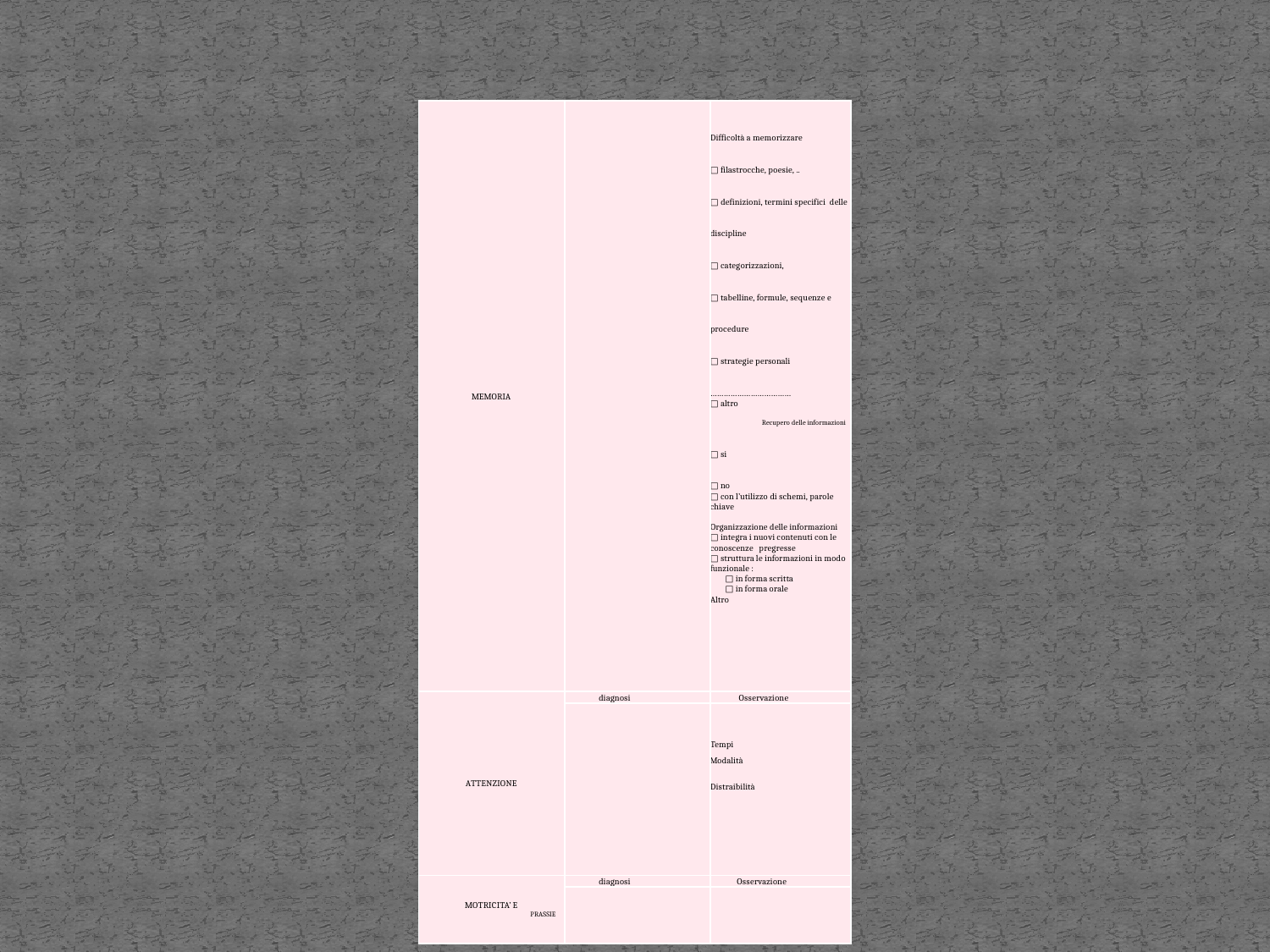

| MEMORIA |  | Difficoltà a memorizzare □ filastrocche, poesie, .. □ definizioni, termini specifici delle discipline □ categorizzazioni, □ tabelline, formule, sequenze e procedure □ strategie personali ……………………………… □ altro   Recupero delle informazioni □ si □ no □ con l’utilizzo di schemi, parole chiave   Organizzazione delle informazioni □ integra i nuovi contenuti con le conoscenze pregresse □ struttura le informazioni in modo funzionale : □ in forma scritta □ in forma orale Altro |
| --- | --- | --- |
| ATTENZIONE | diagnosi | Osservazione |
|  |  | Tempi Modalità Distraibilità |
| MOTRICITA’ E PRASSIE | diagnosi | Osservazione |
|  |  |  |